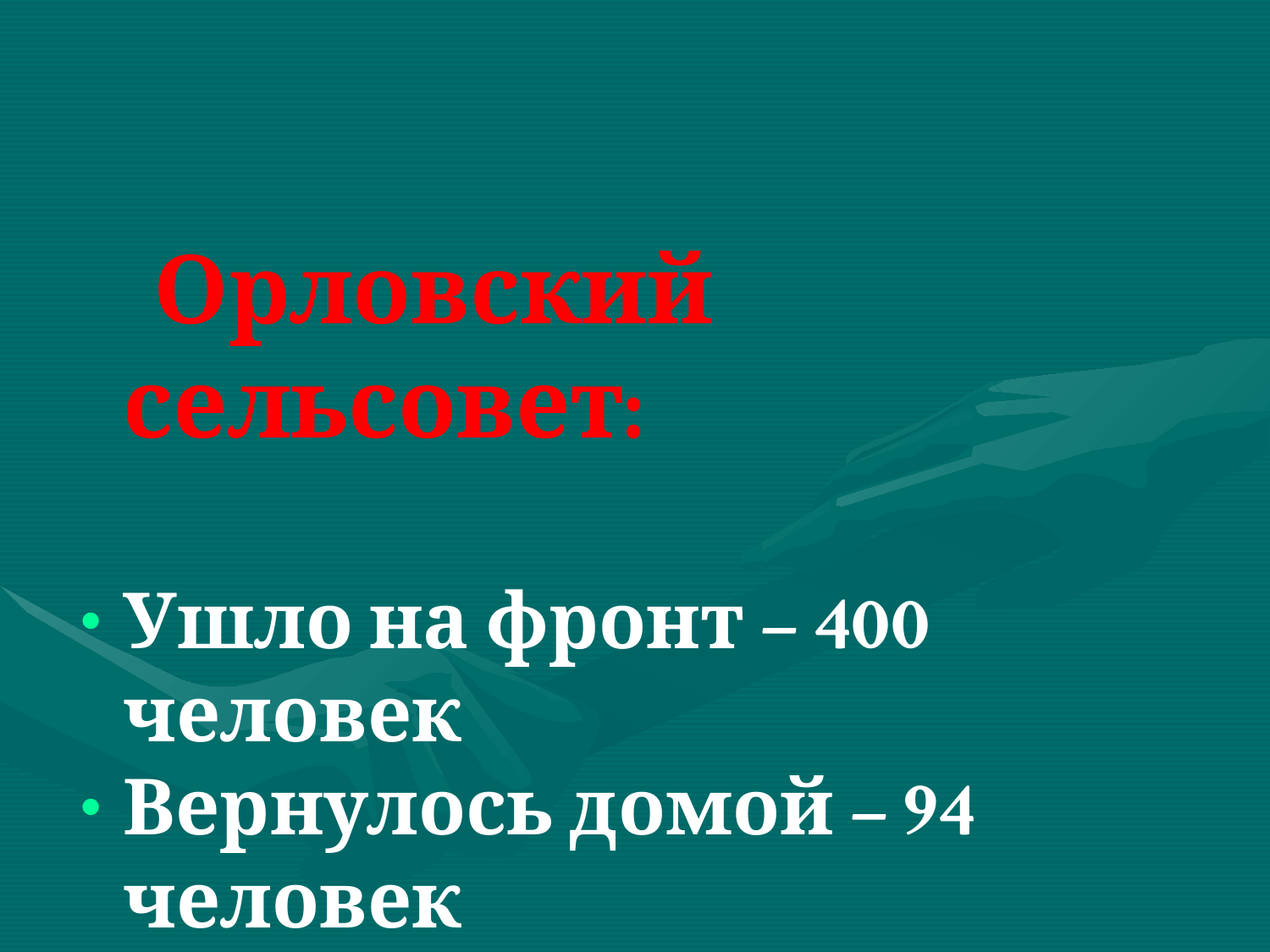

Орловский сельсовет:

Ушло на фронт – 400 человек
Вернулось домой – 94 человек